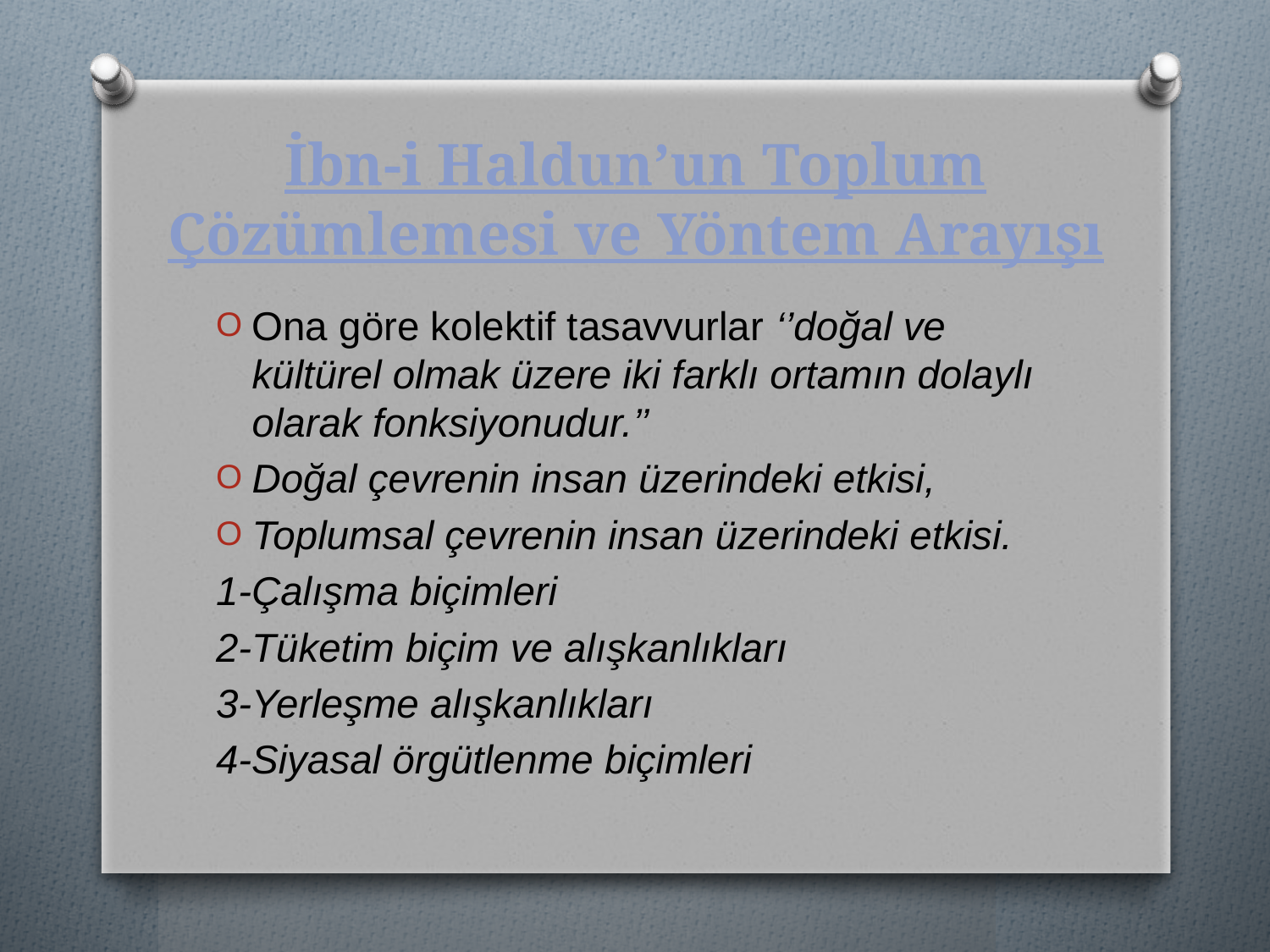

# İbn-i Haldun’un Toplum Çözümlemesi ve Yöntem Arayışı
Ona göre kolektif tasavvurlar ‘’doğal ve kültürel olmak üzere iki farklı ortamın dolaylı olarak fonksiyonudur.’’
Doğal çevrenin insan üzerindeki etkisi,
Toplumsal çevrenin insan üzerindeki etkisi.
1-Çalışma biçimleri
2-Tüketim biçim ve alışkanlıkları
3-Yerleşme alışkanlıkları
4-Siyasal örgütlenme biçimleri